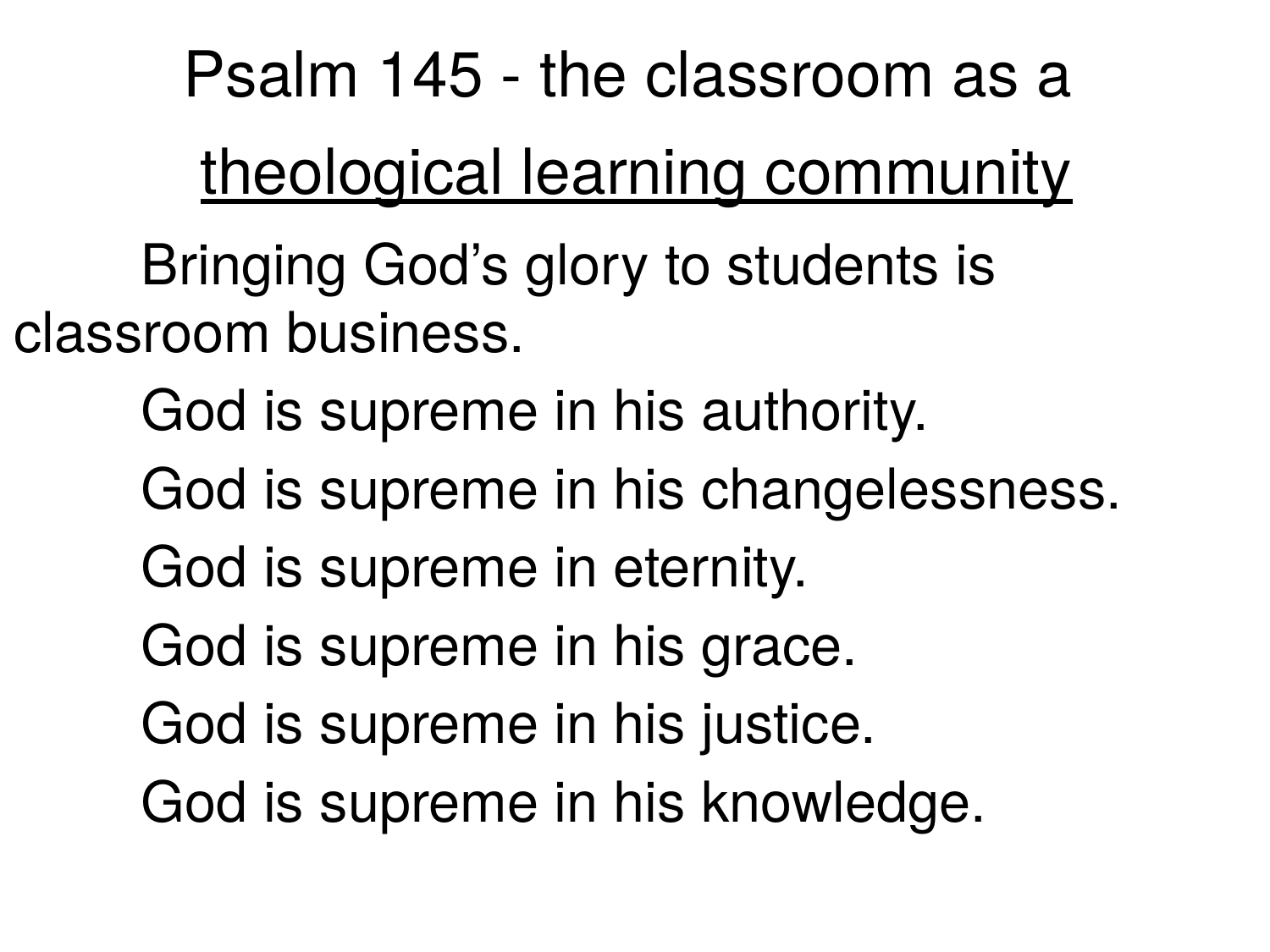

Psalm 145 - the classroom as a
theological learning community
	Bringing God’s glory to students is 	classroom business.
	God is supreme in his authority.
	God is supreme in his changelessness.
	God is supreme in eternity.
	God is supreme in his grace.
	God is supreme in his justice.
	God is supreme in his knowledge.